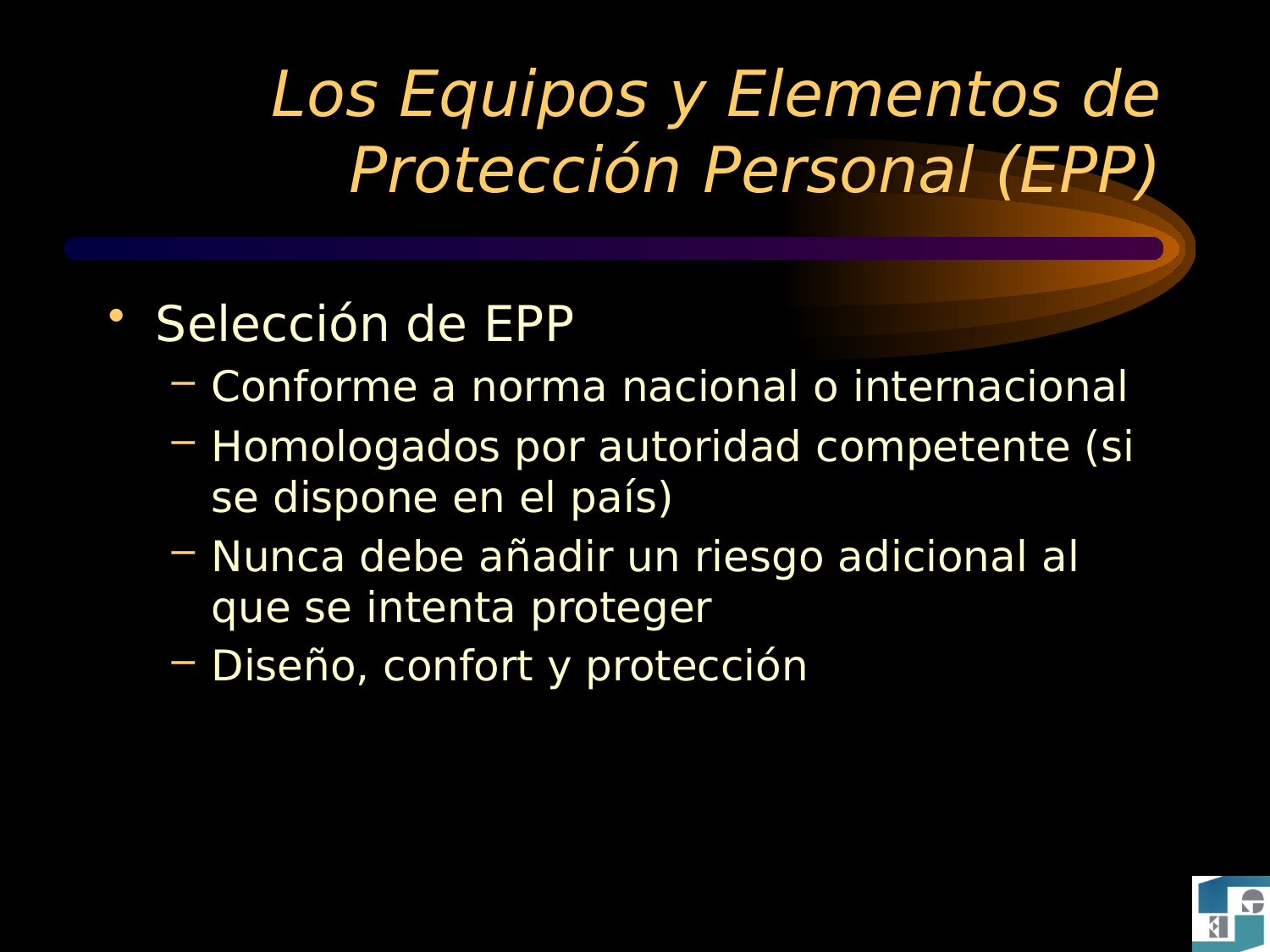

# Los Equipos y Elementos de Protección Personal (EPP)
Selección de EPP
Conforme a norma nacional o internacional
Homologados por autoridad competente (si se dispone en el país)
Nunca debe añadir un riesgo adicional al que se intenta proteger
Diseño, confort y protección